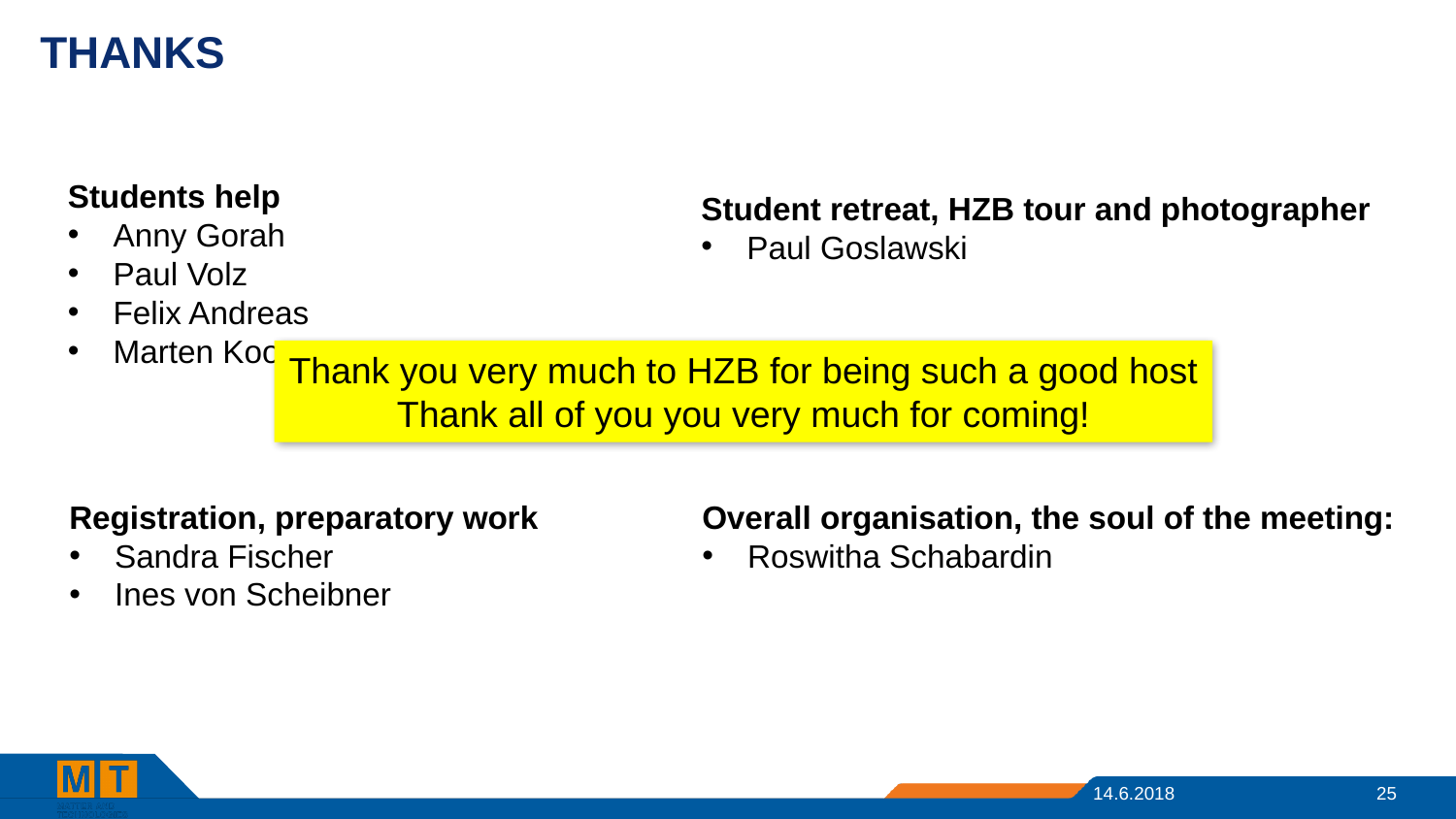

# Thanks
Students help
Anny Gorah
Paul Volz
Felix Andreas
Marten Koopmans
Student retreat, HZB tour and photographer
Paul Goslawski
Thank you very much to HZB for being such a good host
Thank all of you you very much for coming!
Registration, preparatory work
Sandra Fischer
Ines von Scheibner
Overall organisation, the soul of the meeting:
Roswitha Schabardin
14.6.2018